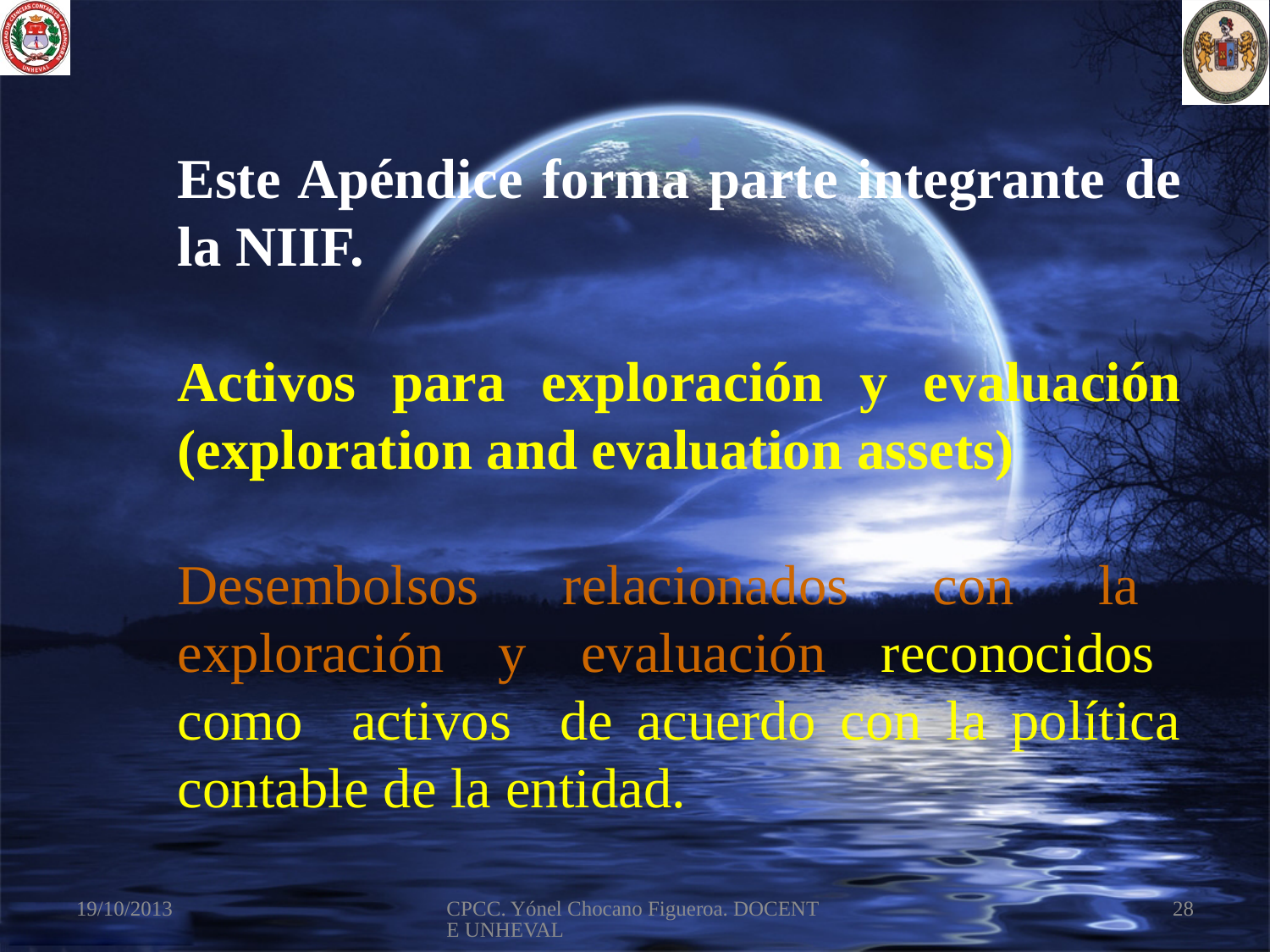

Este Apéndice forma parte integrante de la NIIF.

Activos para exploración y evaluación (exploration and evaluation assets)

Desembolsos  relacionados  con  la  exploración  y  evaluación  reconocidos  como  activos  de acuerdo con la política contable de la entidad.
19/10/2013
CPCC. Yónel Chocano Figueroa. DOCENTE UNHEVAL
28